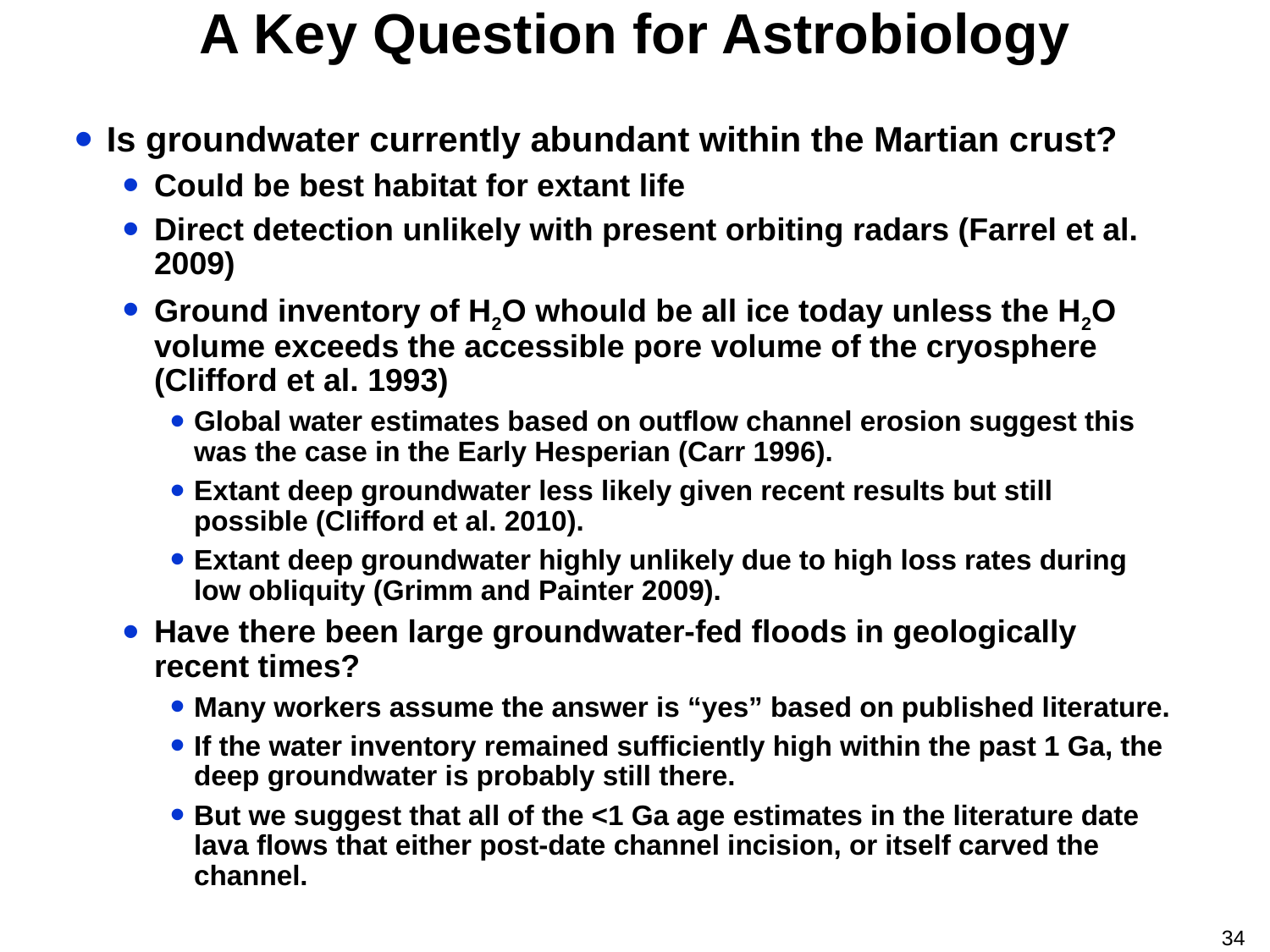

# A Key Question for Astrobiology
Is groundwater currently abundant within the Martian crust?
Could be best habitat for extant life
Direct detection unlikely with present orbiting radars (Farrel et al. 2009)
Ground inventory of H2O whould be all ice today unless the H2O volume exceeds the accessible pore volume of the cryosphere (Clifford et al. 1993)
Global water estimates based on outflow channel erosion suggest this was the case in the Early Hesperian (Carr 1996).
Extant deep groundwater less likely given recent results but still possible (Clifford et al. 2010).
Extant deep groundwater highly unlikely due to high loss rates during low obliquity (Grimm and Painter 2009).
Have there been large groundwater-fed floods in geologically recent times?
Many workers assume the answer is “yes” based on published literature.
If the water inventory remained sufficiently high within the past 1 Ga, the deep groundwater is probably still there.
But we suggest that all of the <1 Ga age estimates in the literature date lava flows that either post-date channel incision, or itself carved the channel.